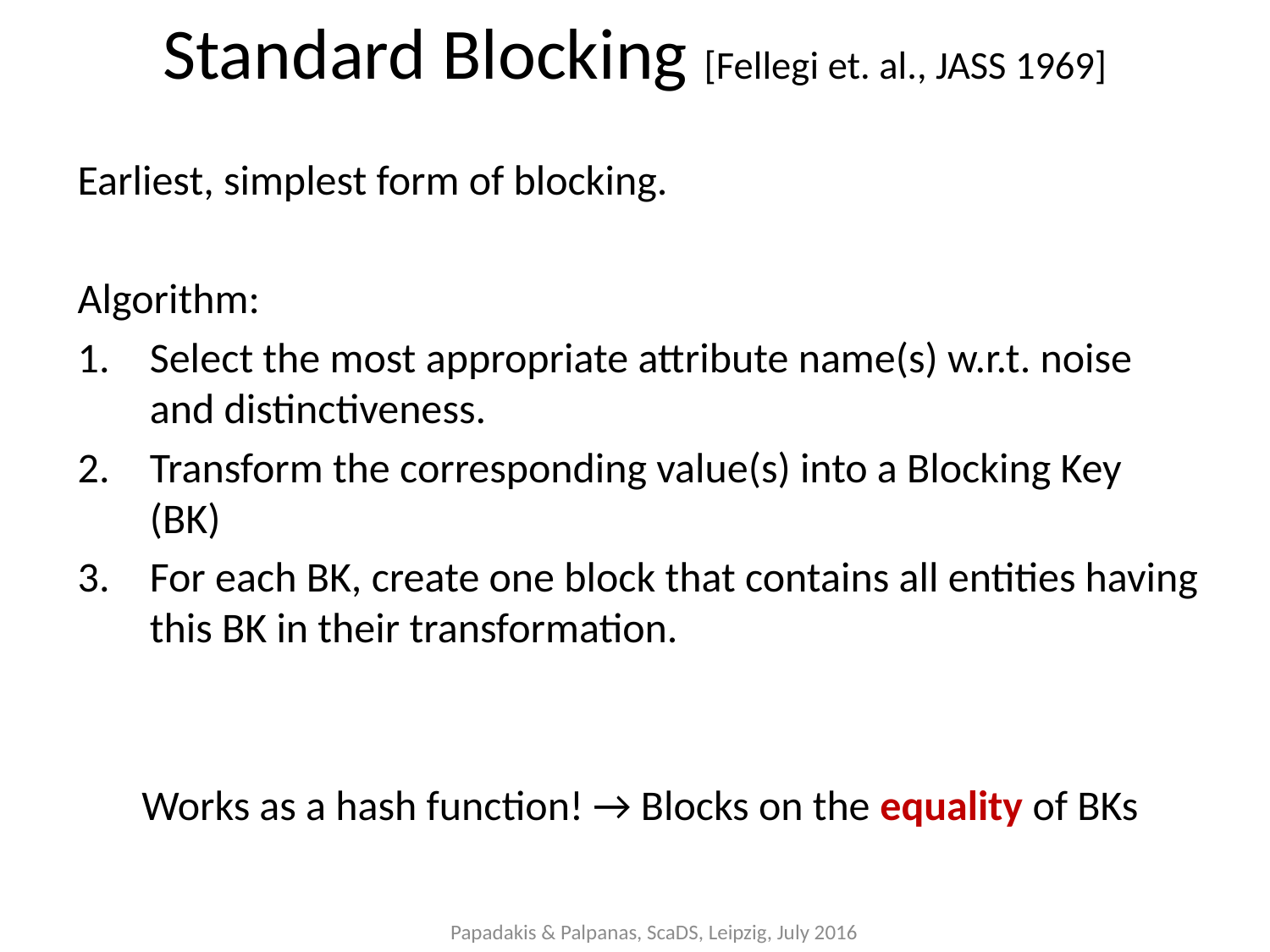

Standard Blocking [Fellegi et. al., JASS 1969]
Earliest, simplest form of blocking.

Algorithm:
Select the most appropriate attribute name(s) w.r.t. noise and distinctiveness.
Transform the corresponding value(s) into a Blocking Key (BK)
For each BK, create one block that contains all entities having this BK in their transformation.

Works as a hash function! → Blocks on the equality of BKs

Papadakis & Palpanas, ScaDS, Leipzig, July 2016